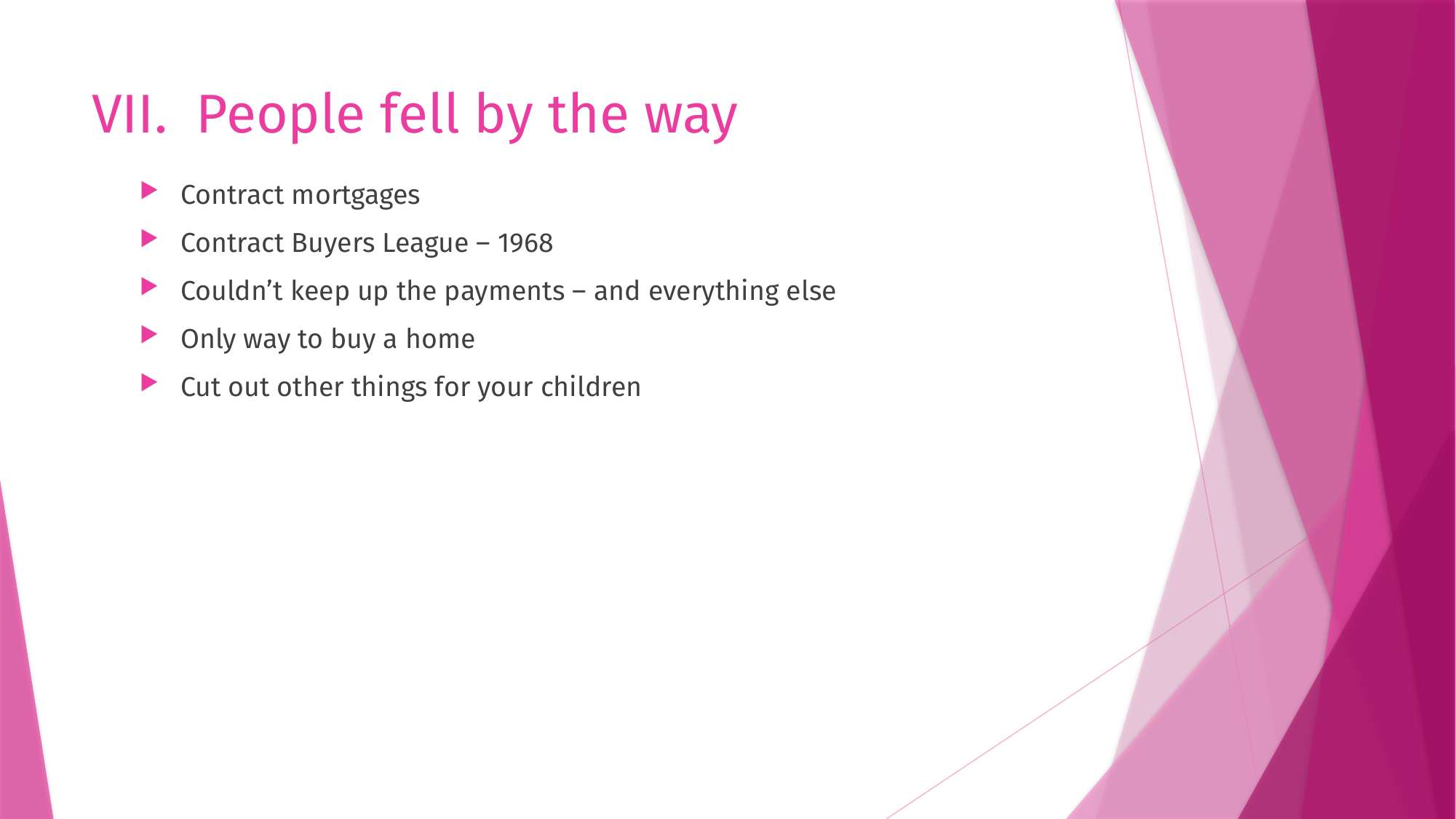

# VII.  People fell by the way
Contract mortgages
Contract Buyers League – 1968
Couldn’t keep up the payments – and everything else
Only way to buy a home
Cut out other things for your children